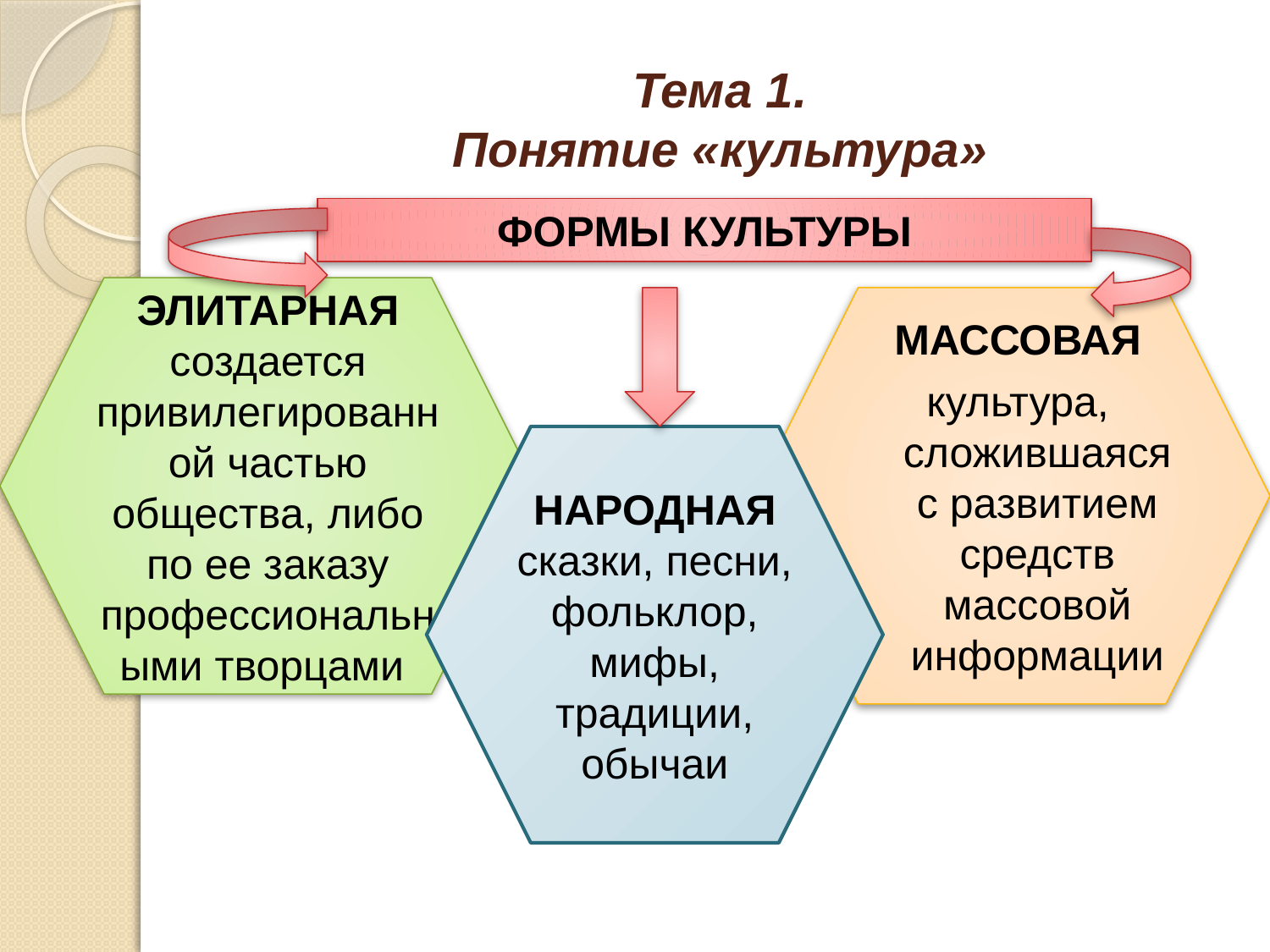

# Тема 1. Понятие «культура»
ФОРМЫ КУЛЬТУРЫ

ЭЛИТАРНАЯ
создается привилегированной частью общества, либо по ее заказу профессиональными творцами

МАССОВАЯ
культура, сложившаяся с развитием средств
массовой информации
НАРОДНАЯ
сказки, песни, фольклор, мифы, традиции, обычаи